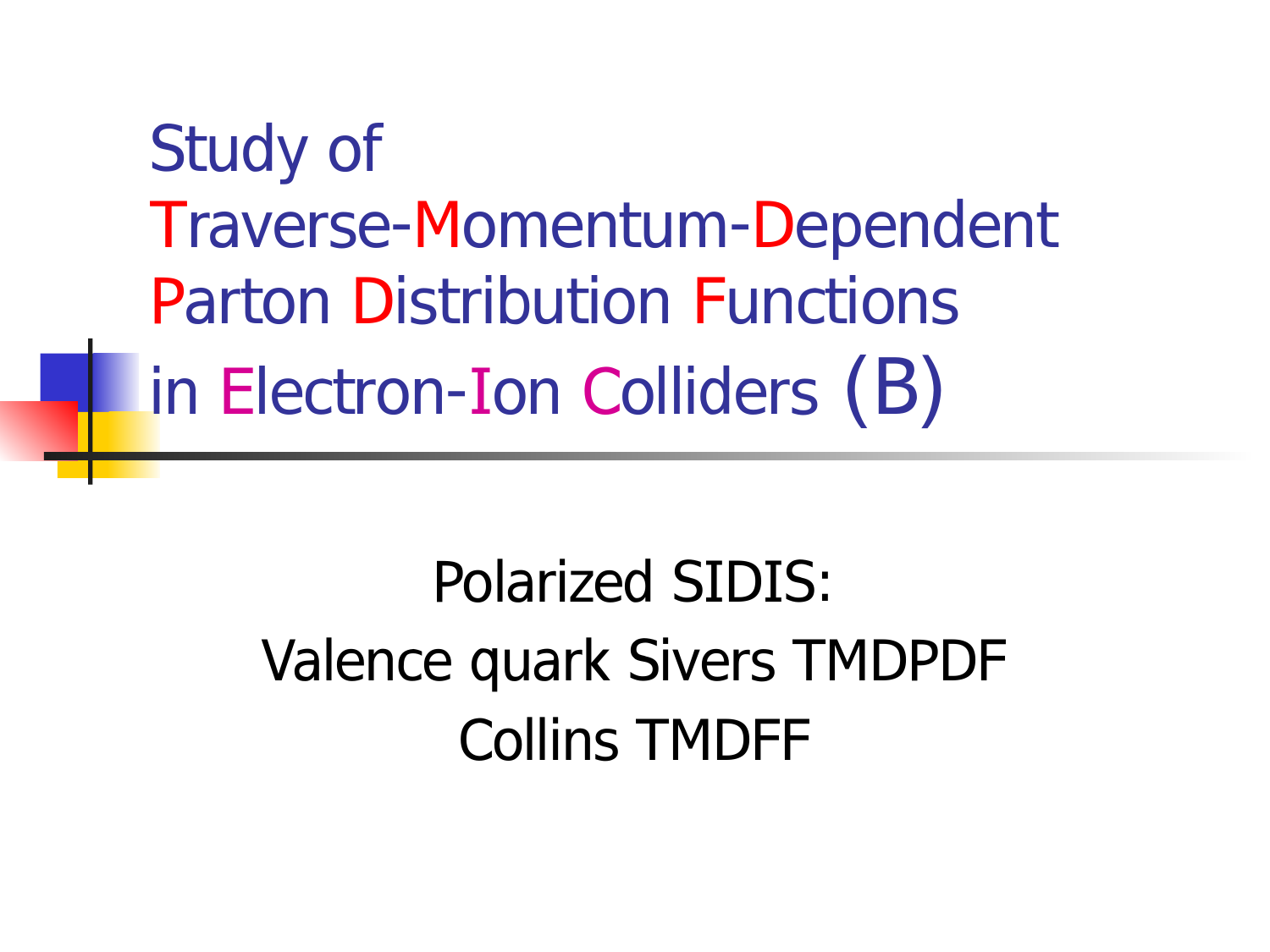

# Study of Traverse-Momentum-Dependent Parton Distribution Functions in Electron-Ion Colliders (B)
Polarized SIDIS:
Valence quark Sivers TMDPDF
Collins TMDFF